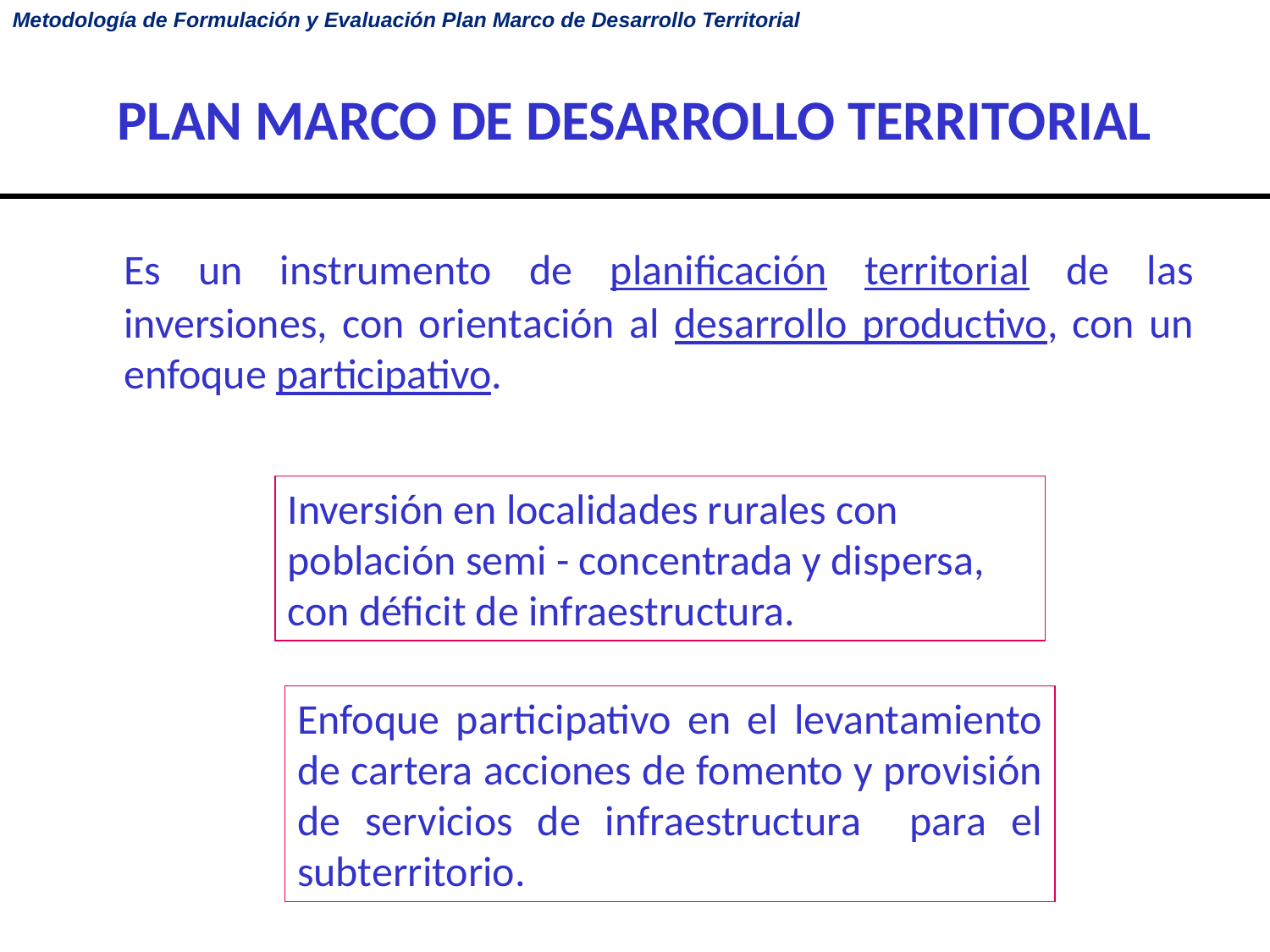

# PLAN MARCO DE DESARROLLO TERRITORIAL
	Es un instrumento de planificación territorial de las inversiones, con orientación al desarrollo productivo, con un enfoque participativo.

Inversión en localidades rurales con población semi - concentrada y dispersa, con déficit de infraestructura.
Enfoque participativo en el levantamiento de cartera acciones de fomento y provisión de servicios de infraestructura  para el subterritorio.